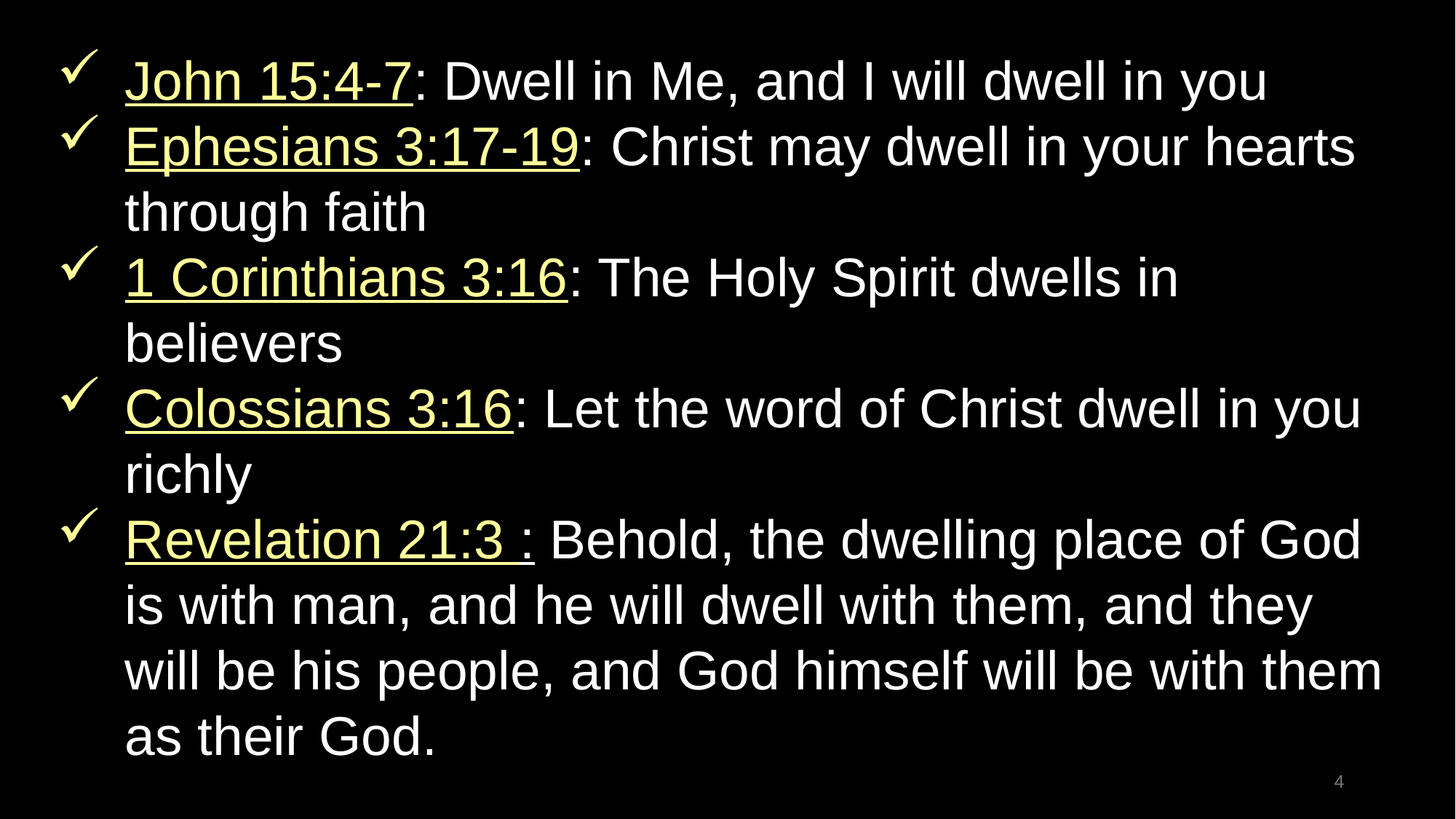

John 15:4-7: Dwell in Me, and I will dwell in you
Ephesians 3:17-19: Christ may dwell in your hearts through faith
1 Corinthians 3:16: The Holy Spirit dwells in believers
Colossians 3:16: Let the word of Christ dwell in you richly
Revelation 21:3 : Behold, the dwelling place of God is with man, and he will dwell with them, and they will be his people, and God himself will be with them as their God.
4